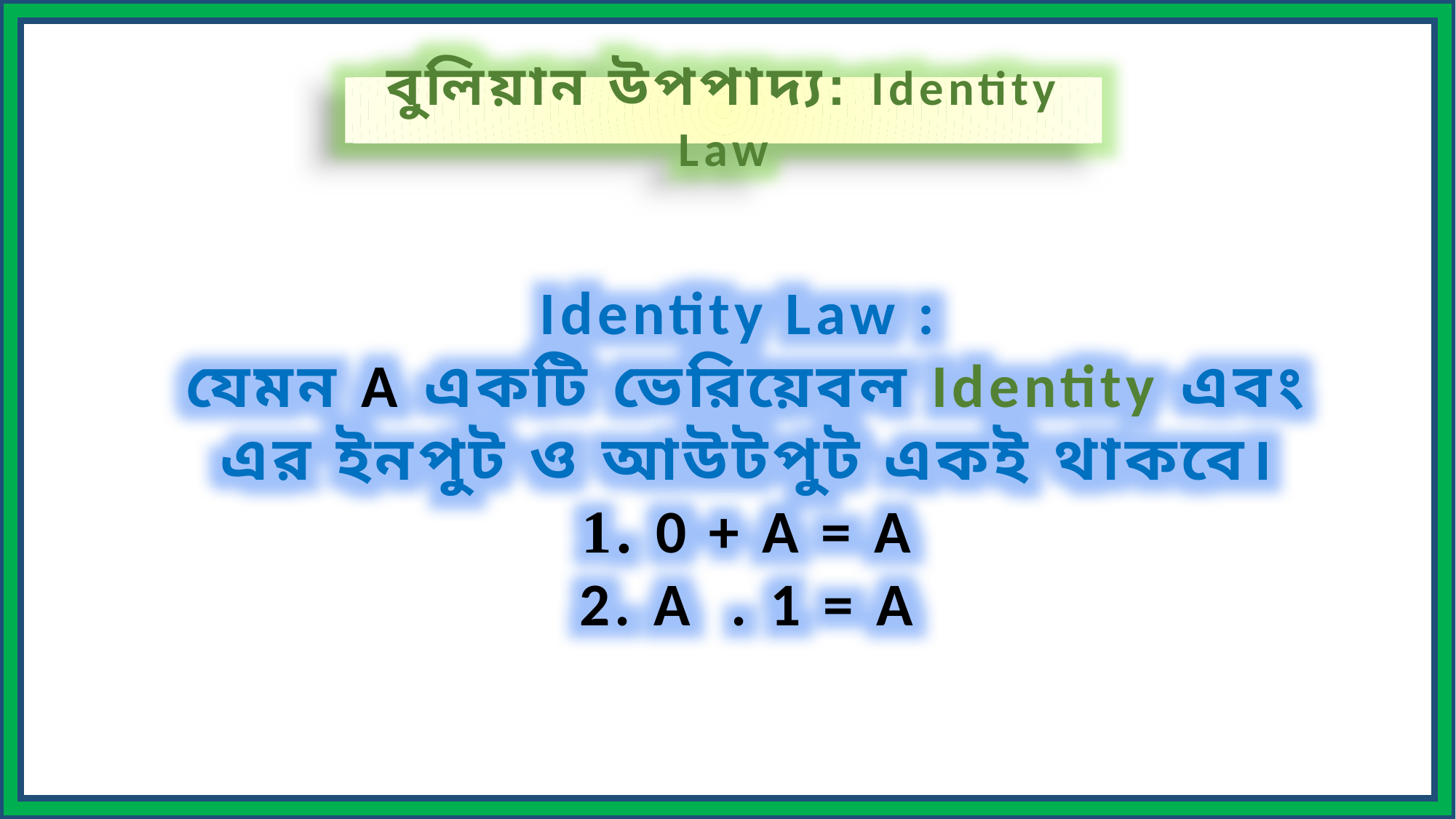

বুলিয়ান উপপাদ্য: Identity Law
Identity Law :
যেমন A একটি ভেরিয়েবল Identity এবং এর ইনপুট ও আউটপুট একই থাকবে।
1. 0 + A = A
2. A  . 1 = A